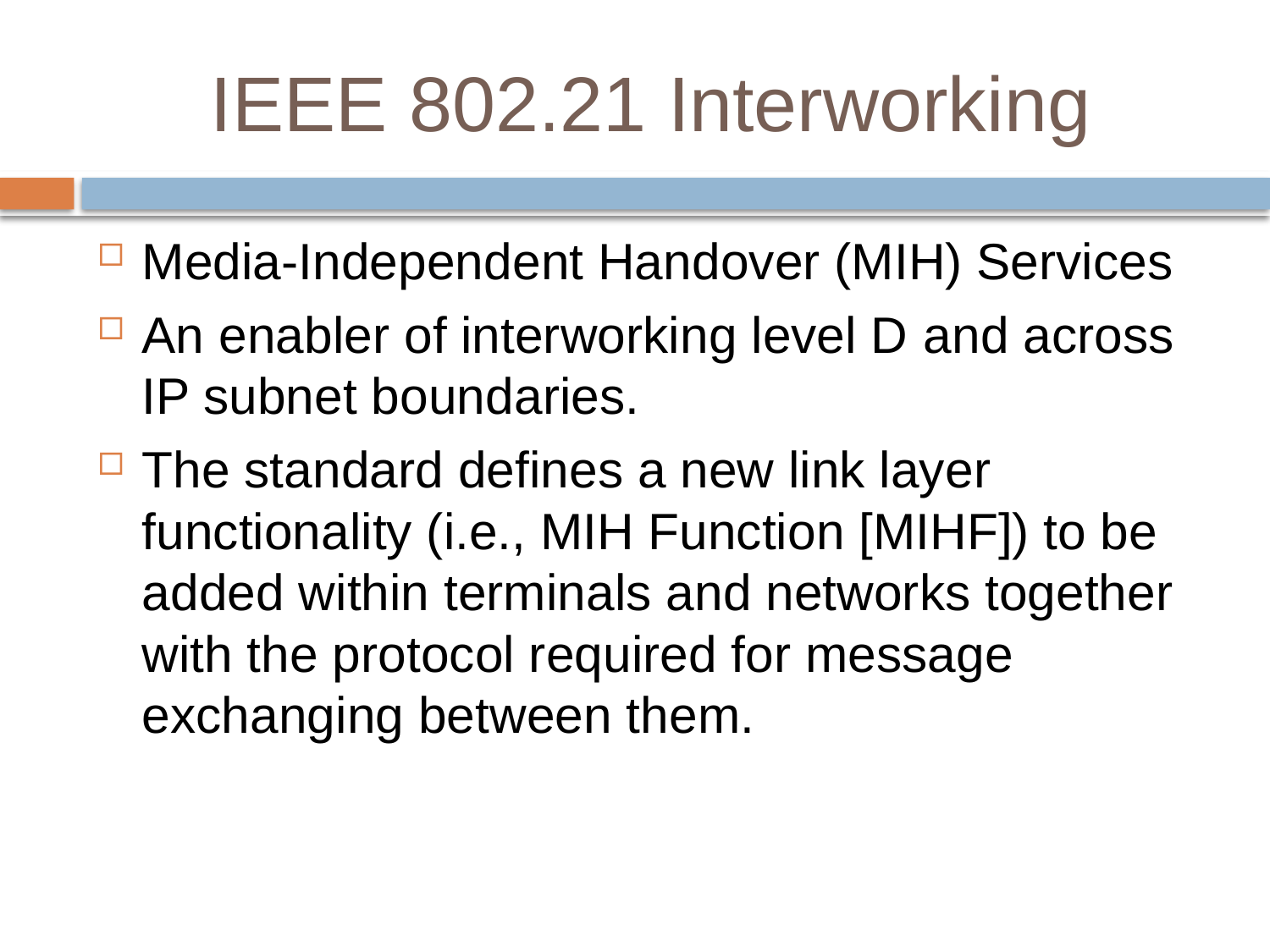

# IEEE 802.21 Interworking
Media-Independent Handover (MIH) Services
An enabler of interworking level D and across IP subnet boundaries.
The standard defines a new link layer functionality (i.e., MIH Function [MIHF]) to be added within terminals and networks together with the protocol required for message exchanging between them.